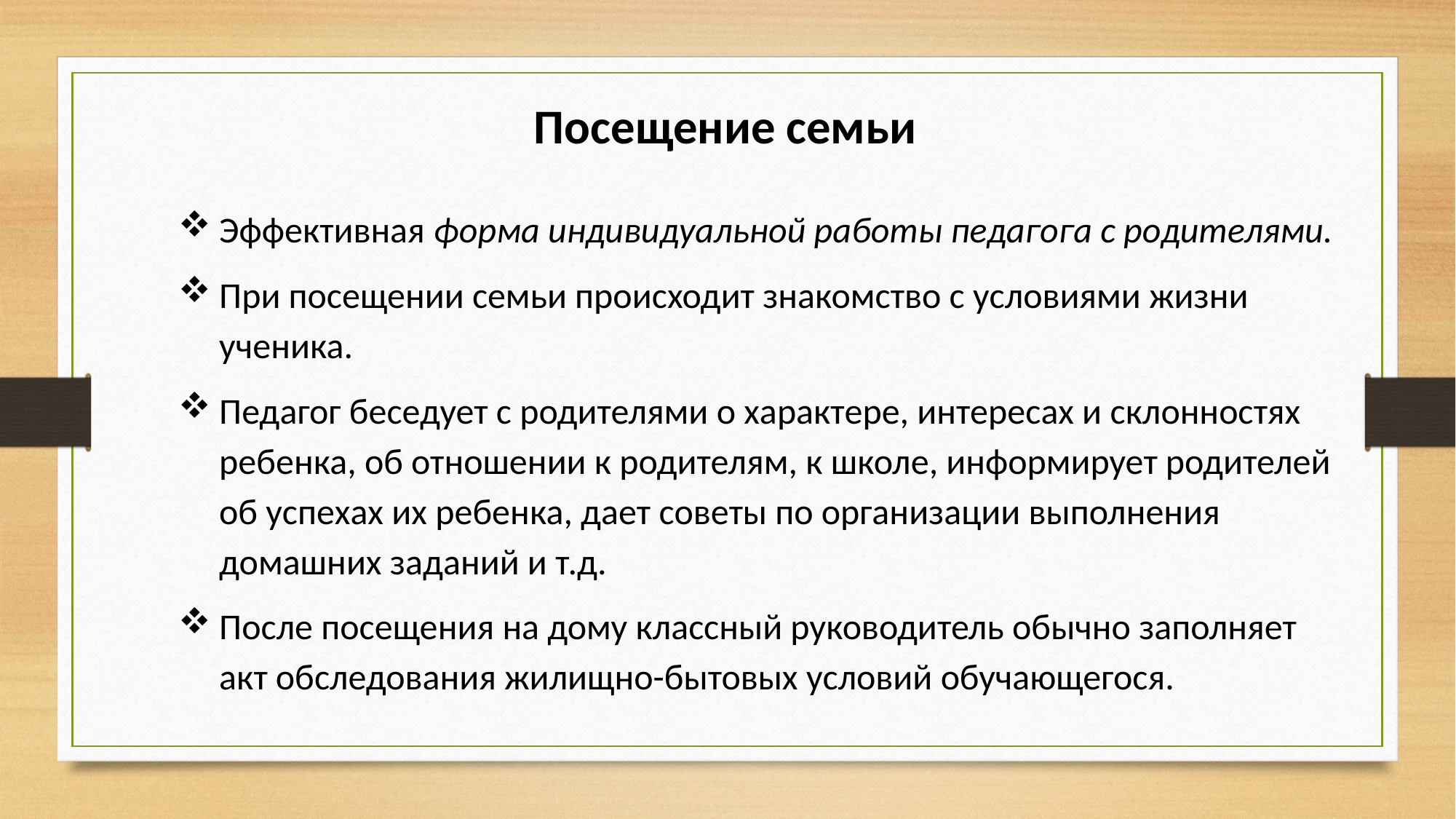

Посещение семьи
Эффективная форма индивидуальной работы педагога с родителями.
При посещении семьи происходит знакомство с условиями жизни ученика.
Педагог беседует с родителями о характере, интересах и склонностях ребенка, об отношении к родителям, к школе, информирует родителей об успехах их ребенка, дает советы по организации выполнения домашних заданий и т.д.
После посещения на дому классный руководитель обычно заполняет акт обследования жилищно-бытовых условий обучающегося.